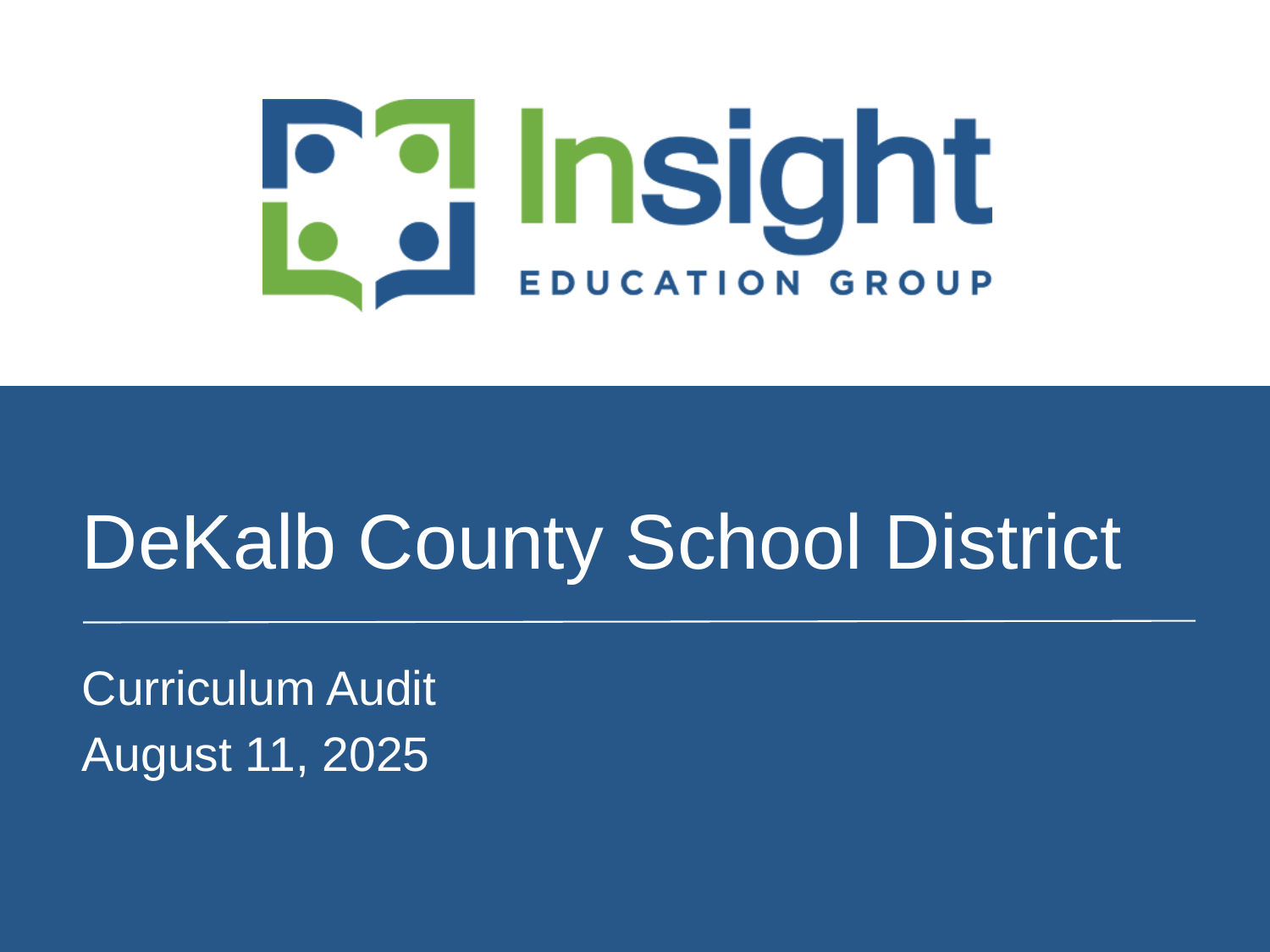

# DeKalb County School District
Curriculum Audit
August 11, 2025